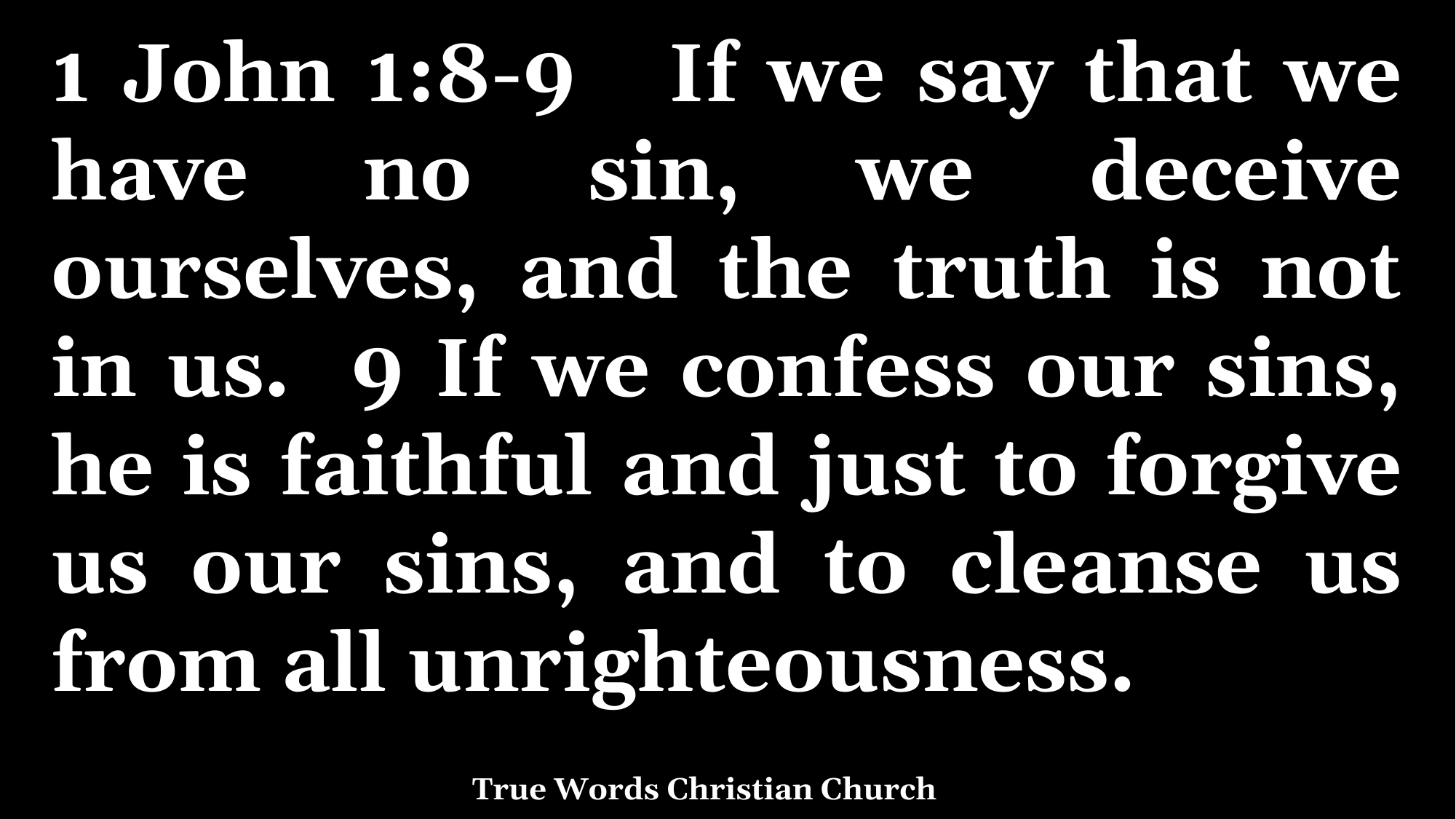

1 John 1:8-9   If we say that we have no sin, we deceive ourselves, and the truth is not in us.  9 If we confess our sins, he is faithful and just to forgive us our sins, and to cleanse us from all unrighteousness.
True Words Christian Church